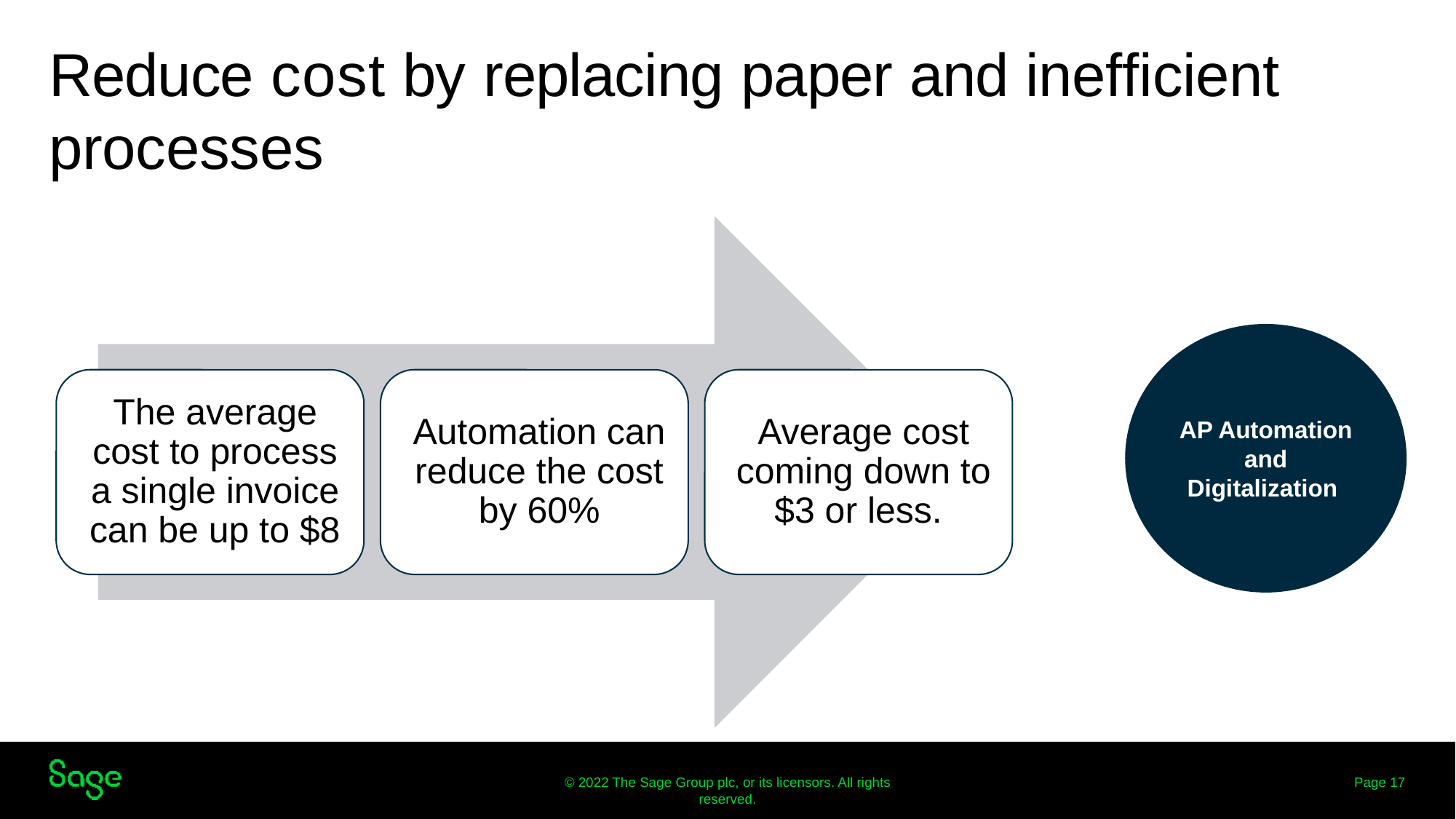

# Reduce cost by replacing paper and inefﬁcient processes
The average cost to process a single invoice can be up to $8
Automation can reduce the cost by 60%
Average cost coming down to $3 or less.
AP Automation and Digitalization
Page 17